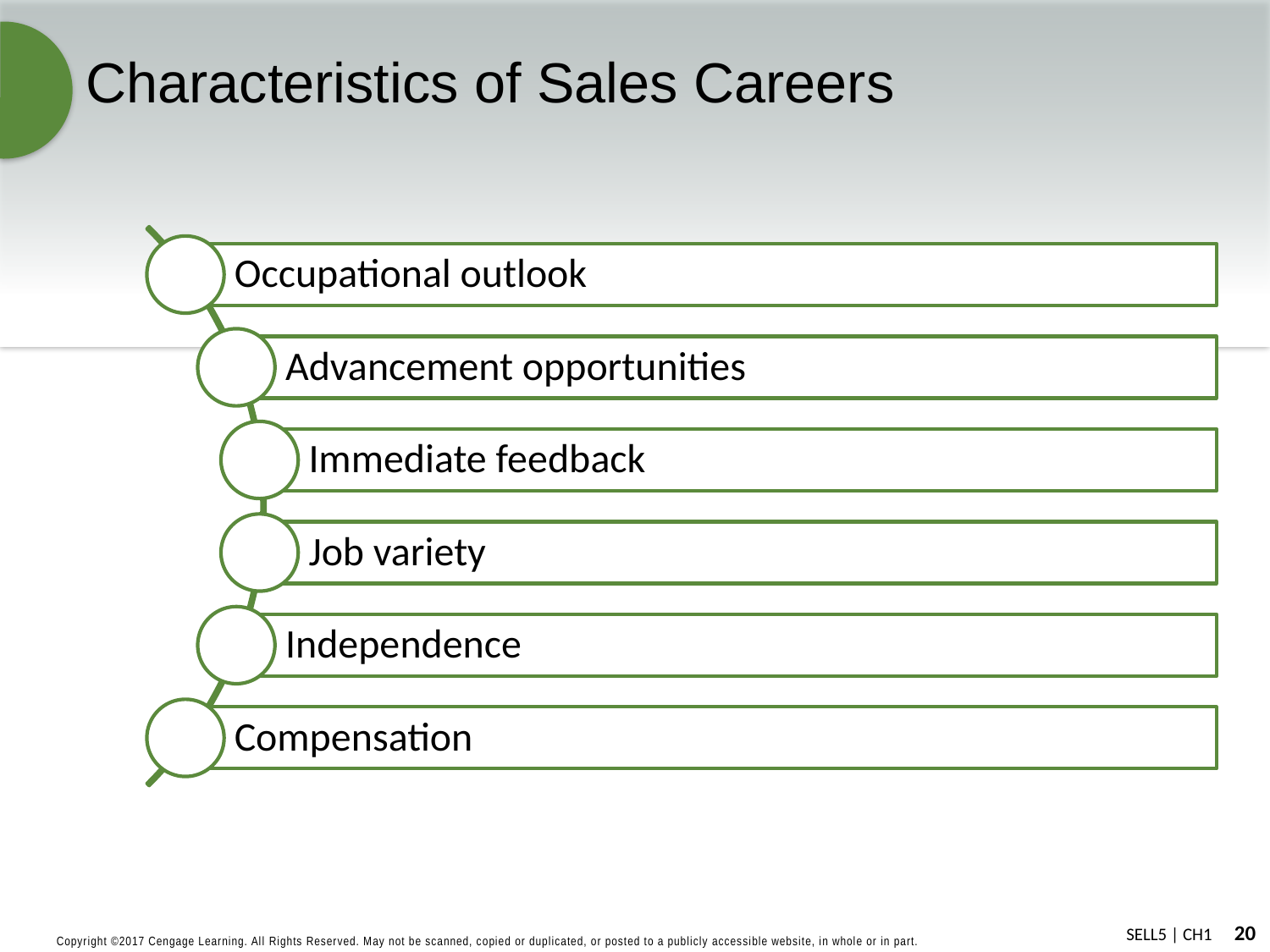

# Characteristics of Sales Careers

Occupational outlook

Advancement opportunities

Immediate feedback

Job variety

Independence

Compensation